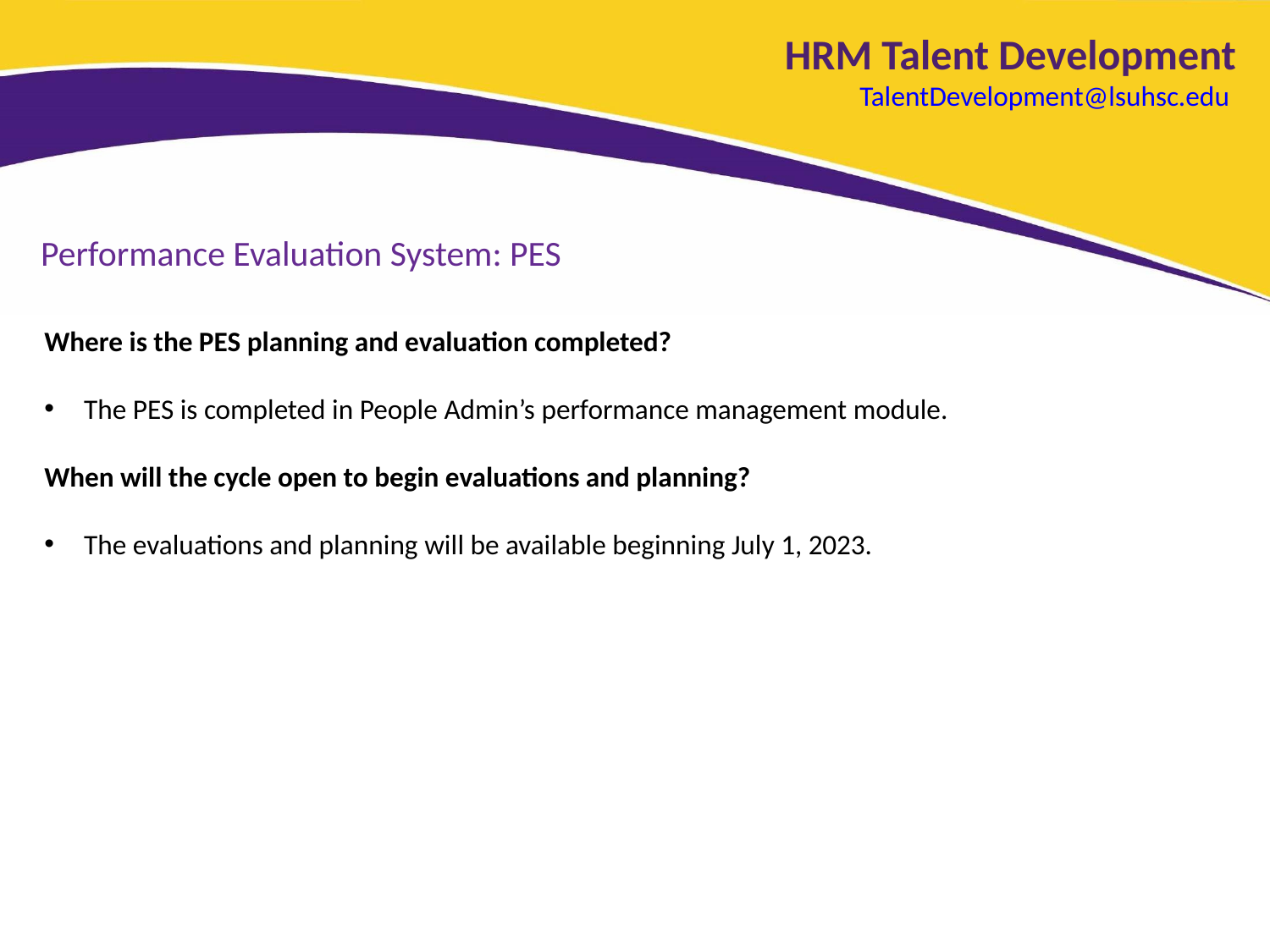

HRM Talent Development
TalentDevelopment@lsuhsc.edu
Performance Evaluation System: PES
Where is the PES planning and evaluation completed?

The PES is completed in People Admin’s performance management module.

When will the cycle open to begin evaluations and planning?

The evaluations and planning will be available beginning July 1, 2023.